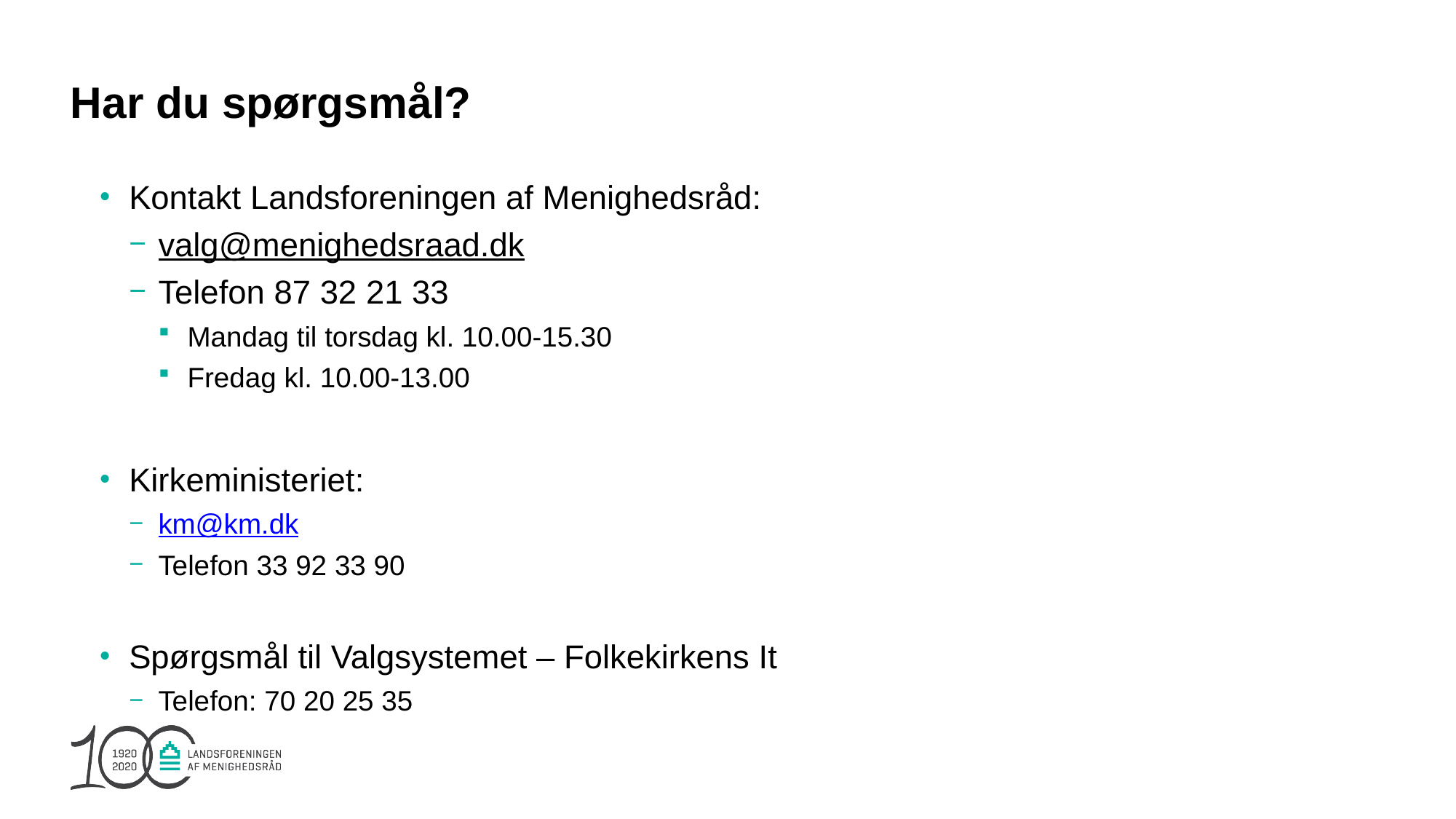

# Har du spørgsmål?
Kontakt Landsforeningen af Menighedsråd:
valg@menighedsraad.dk
Telefon 87 32 21 33
Mandag til torsdag kl. 10.00-15.30
Fredag kl. 10.00-13.00

Kirkeministeriet:
km@km.dk
Telefon 33 92 33 90

Spørgsmål til Valgsystemet – Folkekirkens It
Telefon: 70 20 25 35

82